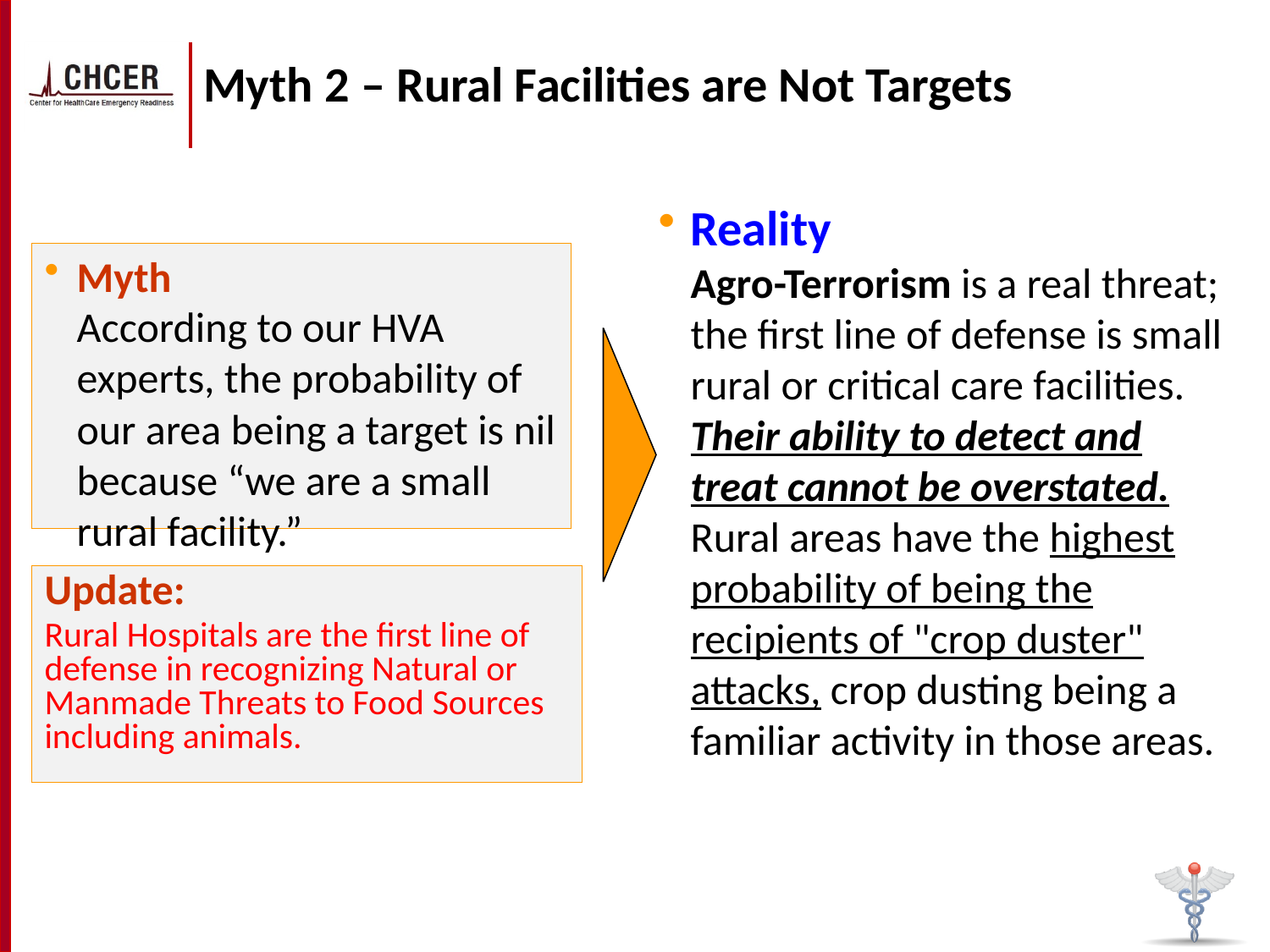

# Myth 2 – Rural Facilities are Not Targets
Reality
Agro-Terrorism is a real threat; the first line of defense is small rural or critical care facilities. Their ability to detect and treat cannot be overstated. Rural areas have the highest probability of being the recipients of "crop duster" attacks, crop dusting being a familiar activity in those areas.
Myth
According to our HVA experts, the probability of our area being a target is nil because “we are a small rural facility.”

Update:
Rural Hospitals are the first line of defense in recognizing Natural or Manmade Threats to Food Sources including animals.